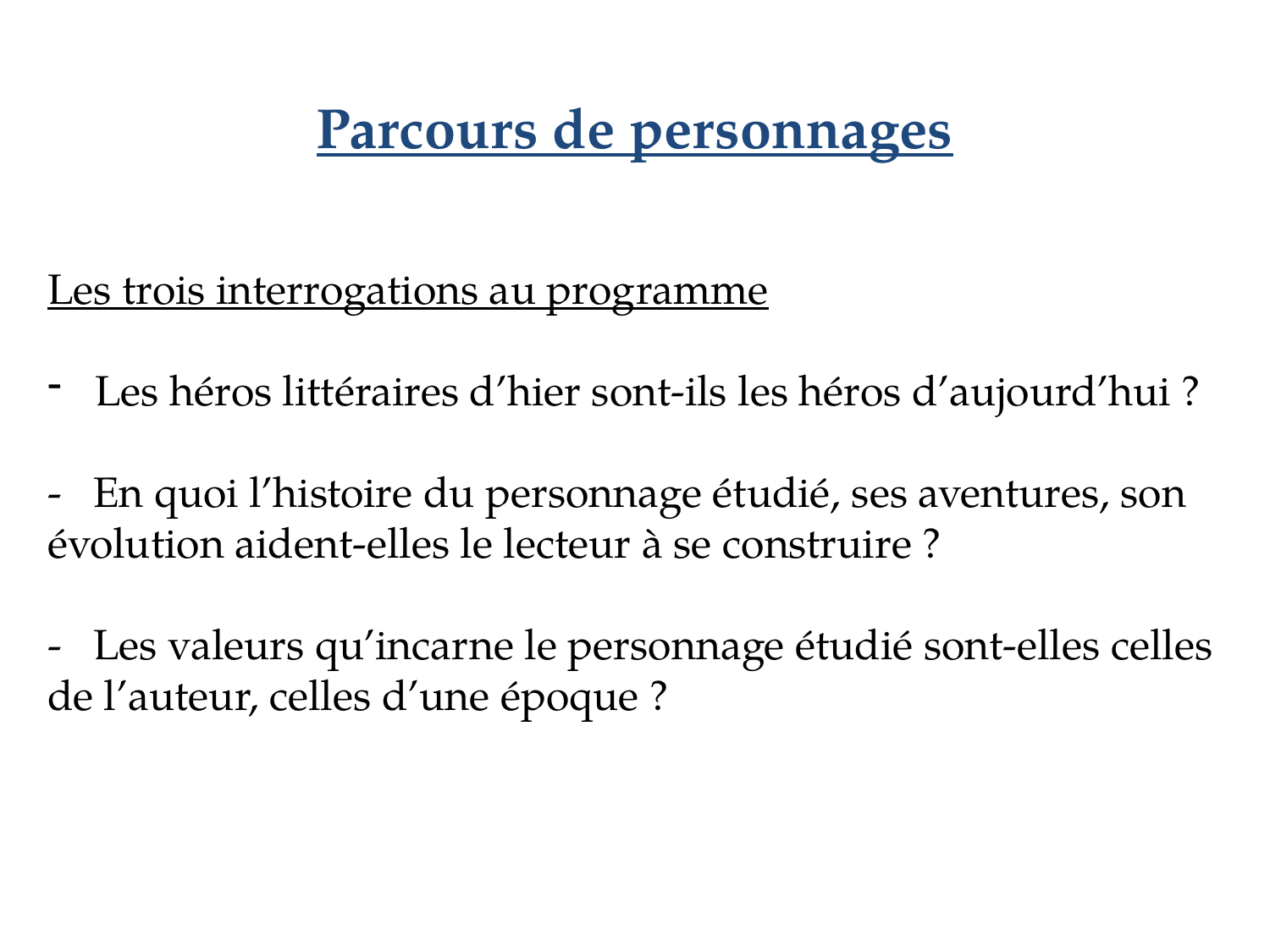

Parcours de personnages

Les trois interrogations au programme

Les héros littéraires d’hier sont-ils les héros d’aujourd’hui ?

-   En quoi l’histoire du personnage étudié, ses aventures, son
évolution aident-elles le lecteur à se construire ?

-   Les valeurs qu’incarne le personnage étudié sont-elles celles
de l’auteur, celles d’une époque ?